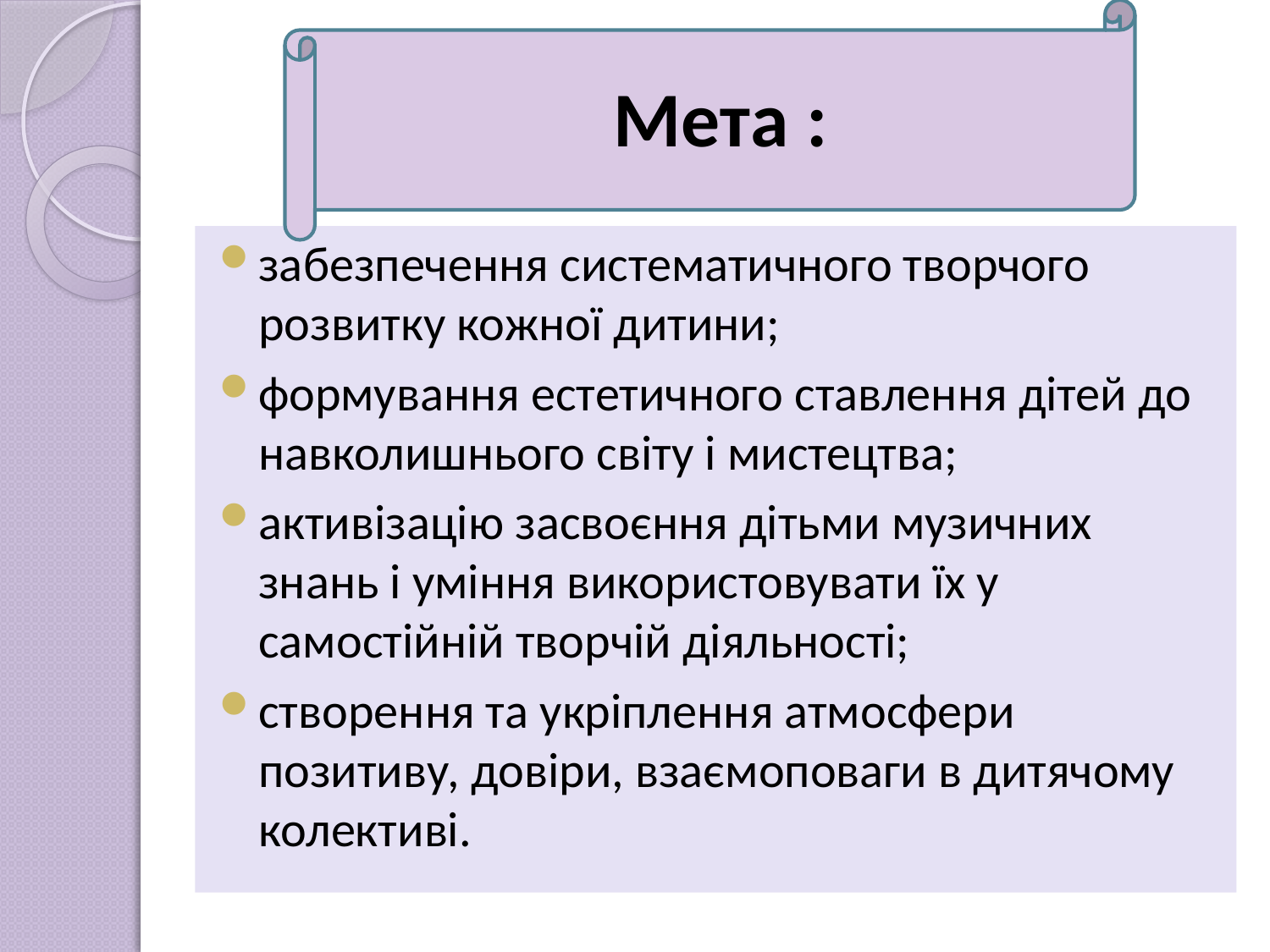

Мета :
забезпечення систематичного творчого розвитку кожної дитини;
формування естетичного ставлення дітей до навколишнього світу і мистецтва;
активізацію засвоєння дітьми музичних знань і уміння використовувати їх у самостійній творчій діяльності;
створення та укріплення атмосфери позитиву, довіри, взаємоповаги в дитячому колективі.